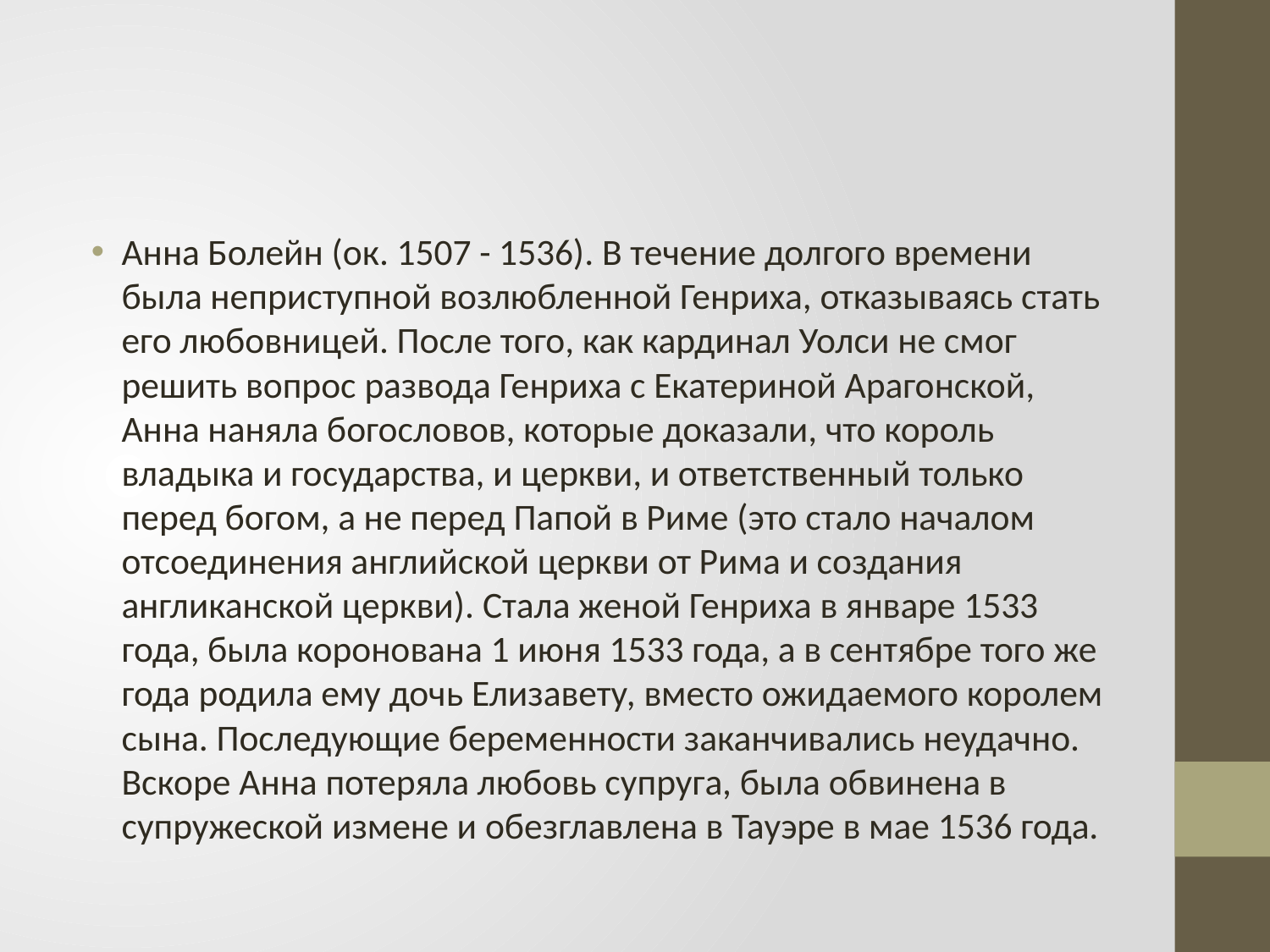

#
Анна Болейн (ок. 1507 - 1536). В течение долгого времени была неприступной возлюбленной Генриха, отказываясь стать его любовницей. После того, как кардинал Уолси не смог решить вопрос развода Генриха с Екатериной Арагонской, Анна наняла богословов, которые доказали, что король владыка и государства, и церкви, и ответственный только перед богом, а не перед Папой в Риме (это стало началом отсоединения английской церкви от Рима и создания англиканской церкви). Стала женой Генриха в январе 1533 года, была коронована 1 июня 1533 года, а в сентябре того же года родила ему дочь Елизавету, вместо ожидаемого королем сына. Последующие беременности заканчивались неудачно. Вскоре Анна потеряла любовь супруга, была обвинена в супружеской измене и обезглавлена в Тауэре в мае 1536 года.